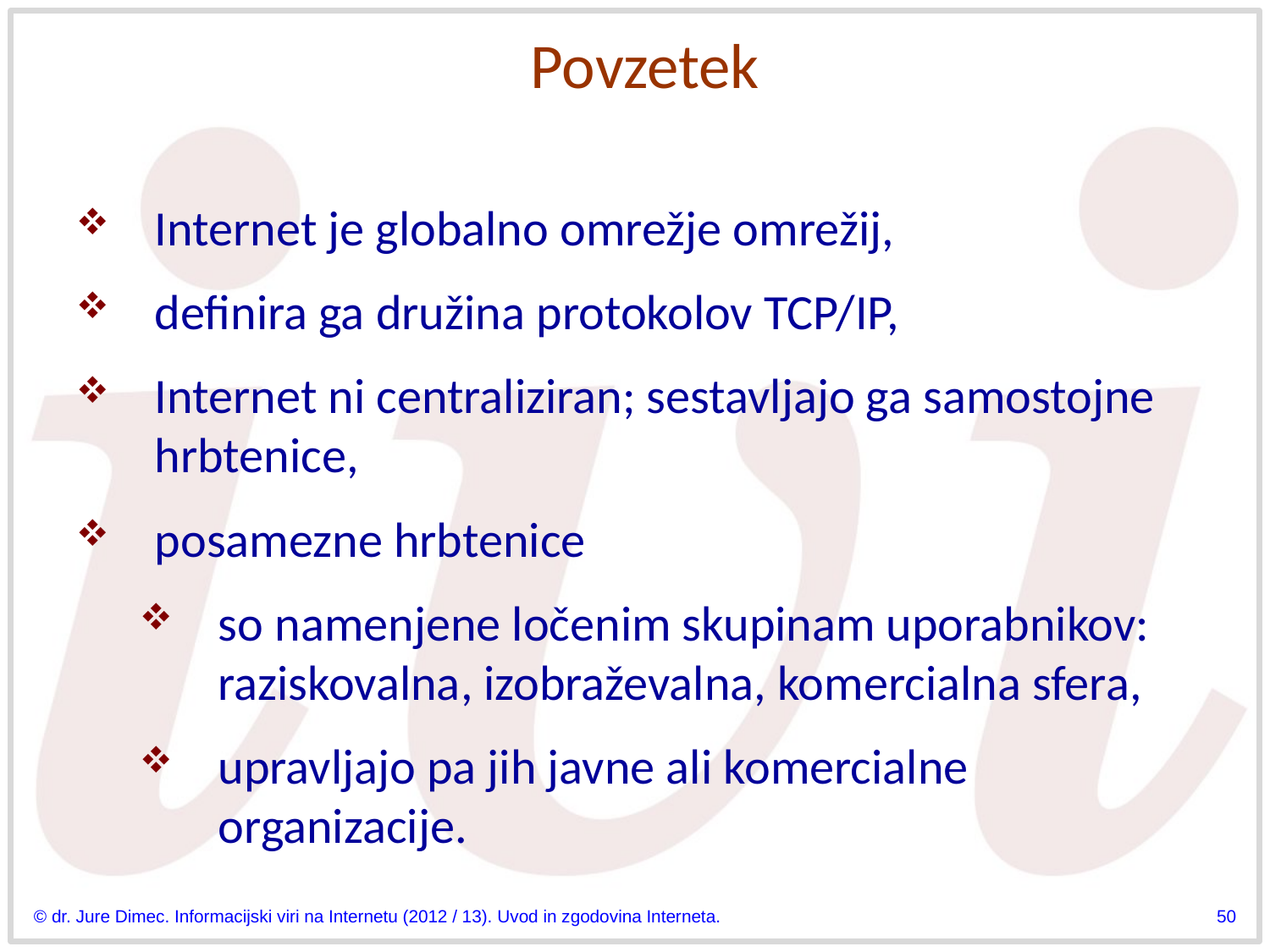

# Povzetek
Internet je globalno omrežje omrežij,
definira ga družina protokolov TCP/IP,
Internet ni centraliziran; sestavljajo ga samostojne hrbtenice,
posamezne hrbtenice
so namenjene ločenim skupinam uporabnikov: raziskovalna, izobraževalna, komercialna sfera,
upravljajo pa jih javne ali komercialne organizacije.

© dr. Jure Dimec. Informacijski viri na Internetu (2012 / 13). Uvod in zgodovina Interneta.
50